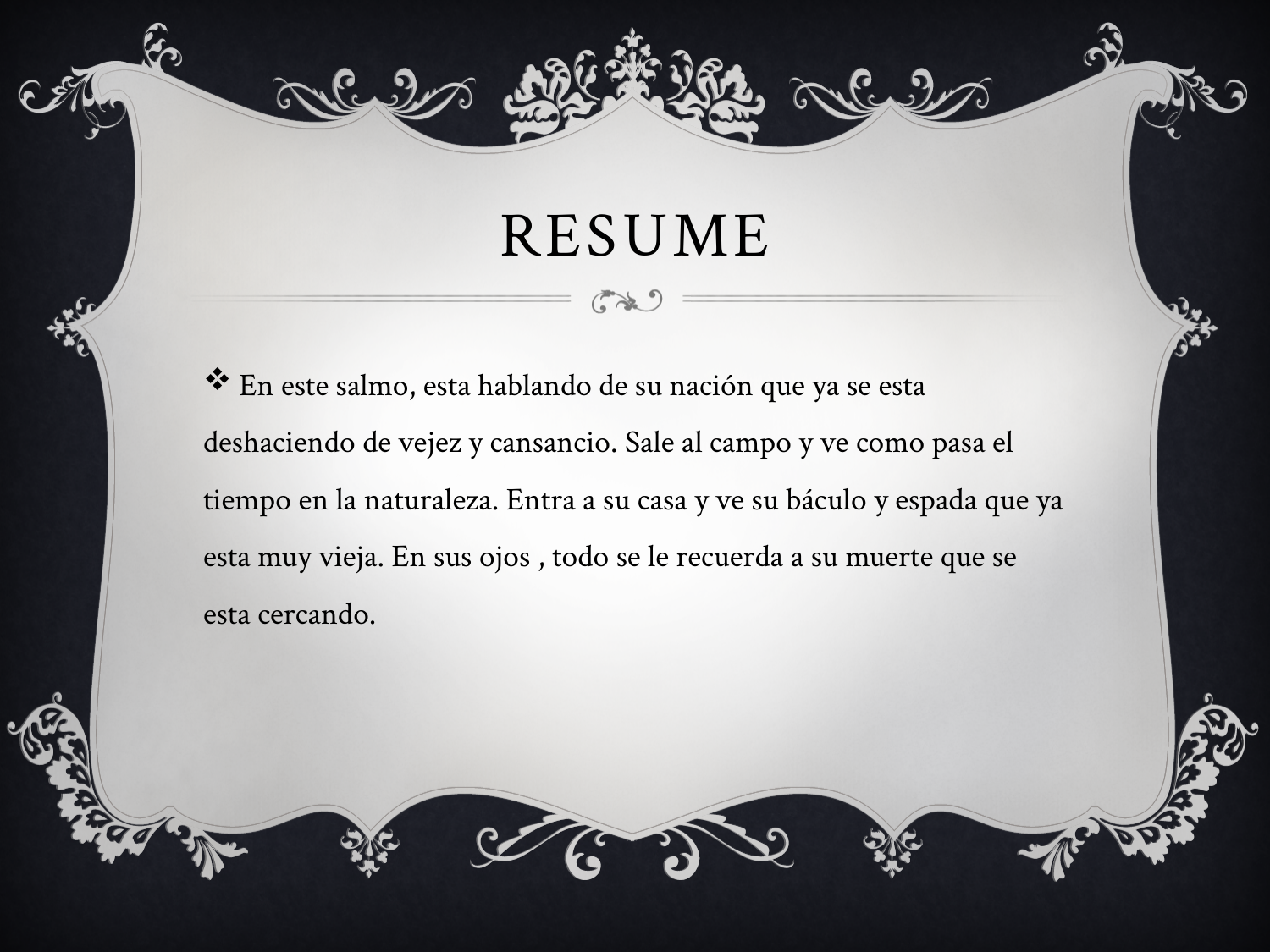

# Resume
 En este salmo, esta hablando de su nación que ya se esta deshaciendo de vejez y cansancio. Sale al campo y ve como pasa el tiempo en la naturaleza. Entra a su casa y ve su báculo y espada que ya esta muy vieja. En sus ojos , todo se le recuerda a su muerte que se esta cercando.